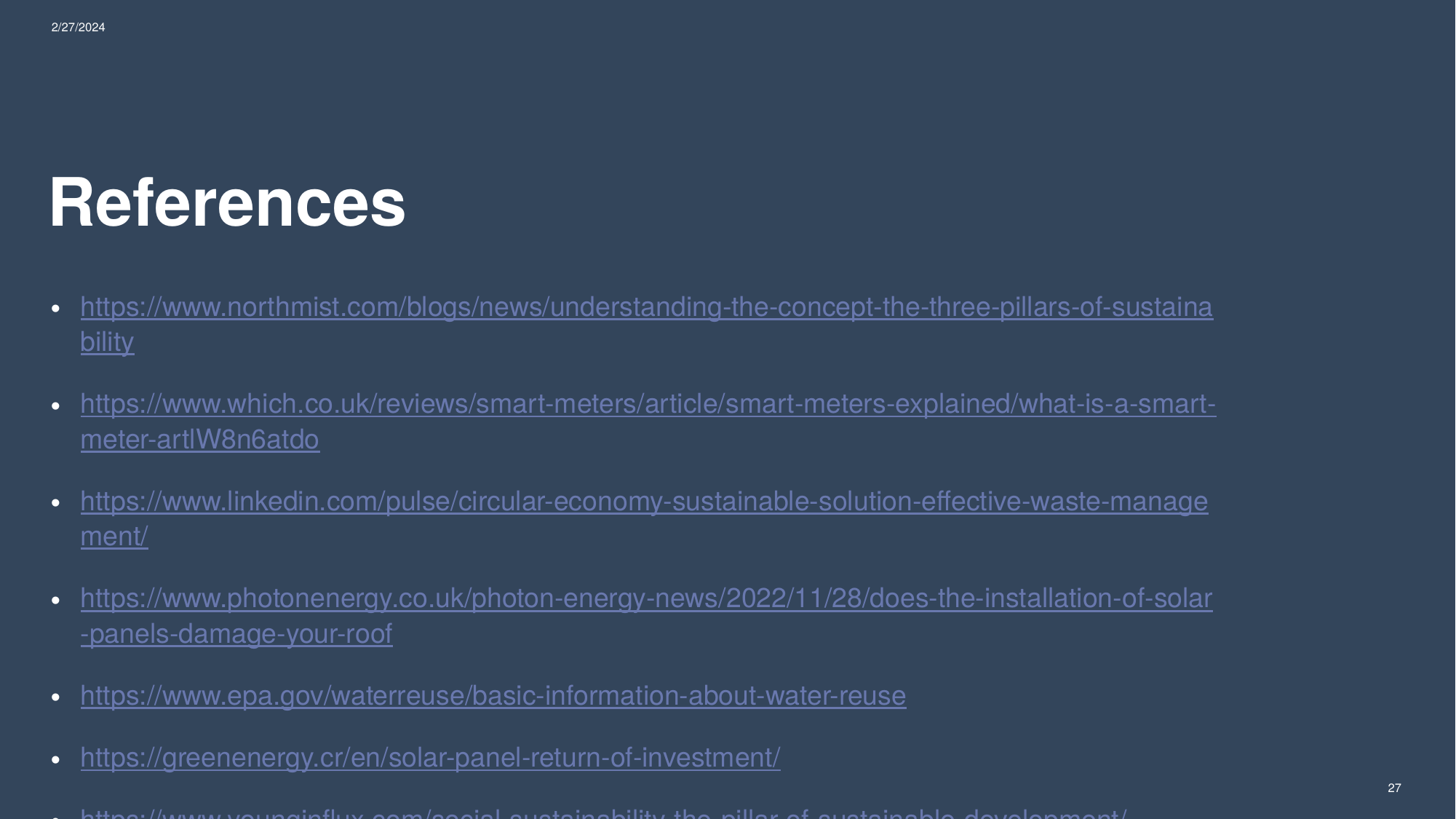

2/27/2024
# References
https://www.northmist.com/blogs/news/understanding-the-concept-the-three-pillars-of-sustainability
https://www.which.co.uk/reviews/smart-meters/article/smart-meters-explained/what-is-a-smart-meter-artlW8n6atdo
https://www.linkedin.com/pulse/circular-economy-sustainable-solution-effective-waste-management/
https://www.photonenergy.co.uk/photon-energy-news/2022/11/28/does-the-installation-of-solar-panels-damage-your-roof
https://www.epa.gov/waterreuse/basic-information-about-water-reuse
https://greenenergy.cr/en/solar-panel-return-of-investment/
https://www.younginflux.com/social-sustainability-the-pillar-of-sustainable-development/

27